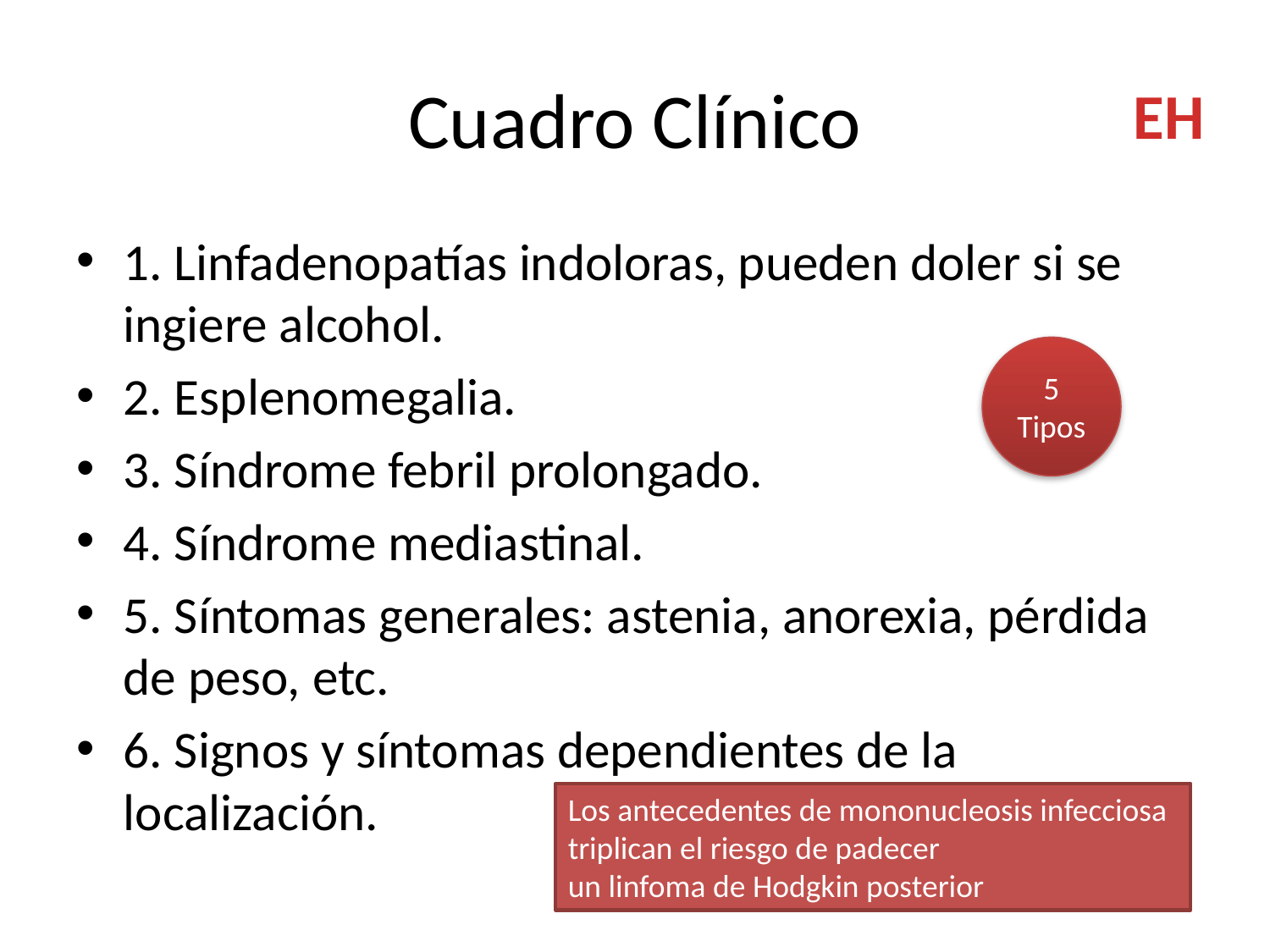

# Cuadro Clínico
EH
1. Linfadenopatías indoloras, pueden doler si se ingiere alcohol.
2. Esplenomegalia.
3. Síndrome febril prolongado.
4. Síndrome mediastinal.
5. Síntomas generales: astenia, anorexia, pérdida de peso, etc.
6. Signos y síntomas dependientes de la localización.
5
Tipos
Los antecedentes de mononucleosis infecciosa triplican el riesgo de padecer
un linfoma de Hodgkin posterior